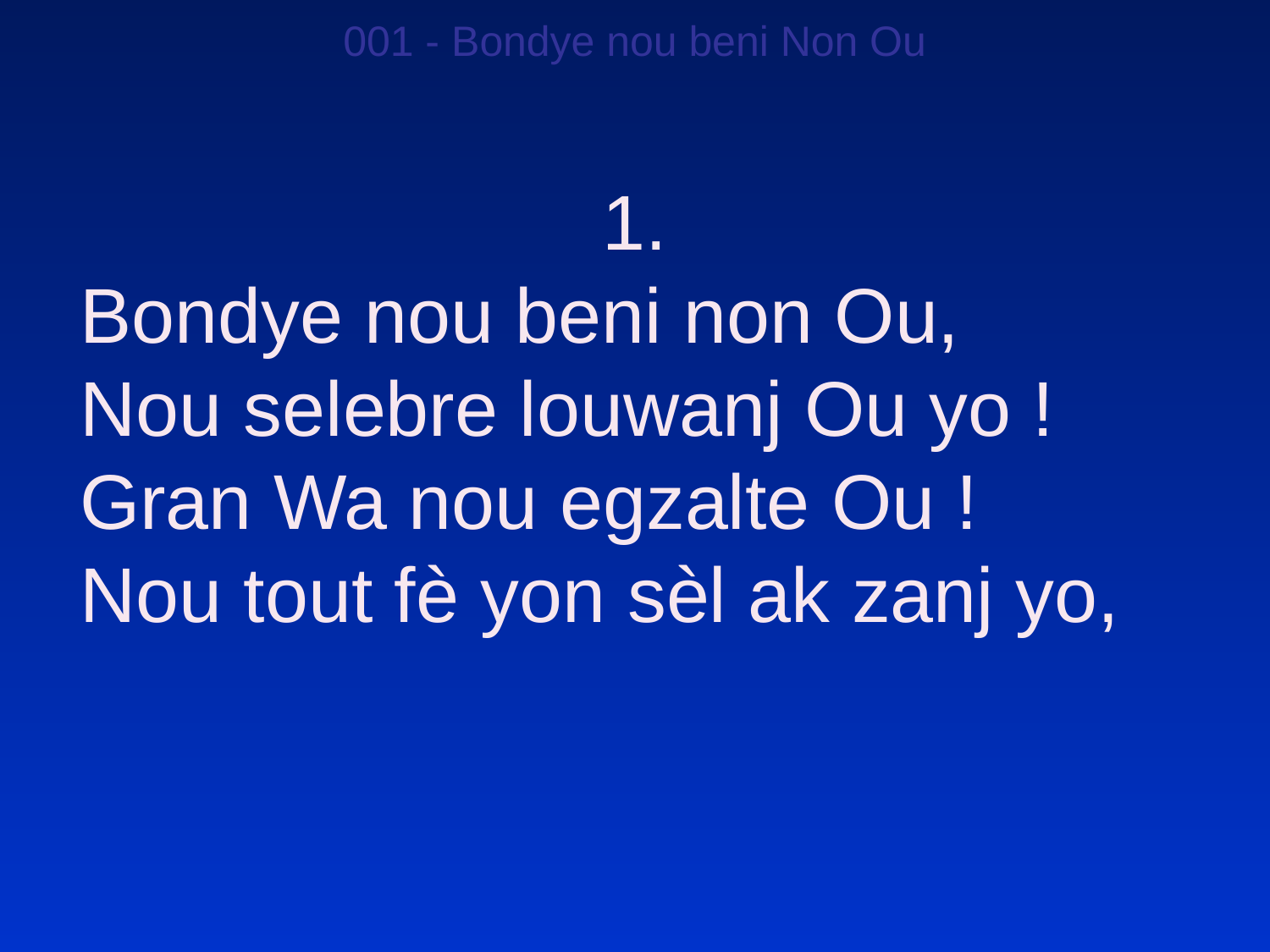

001 - Bondye nou beni Non Ou
1.
Bondye nou beni non Ou,
Nou selebre louwanj Ou yo !
Gran Wa nou egzalte Ou !
Nou tout fè yon sèl ak zanj yo,